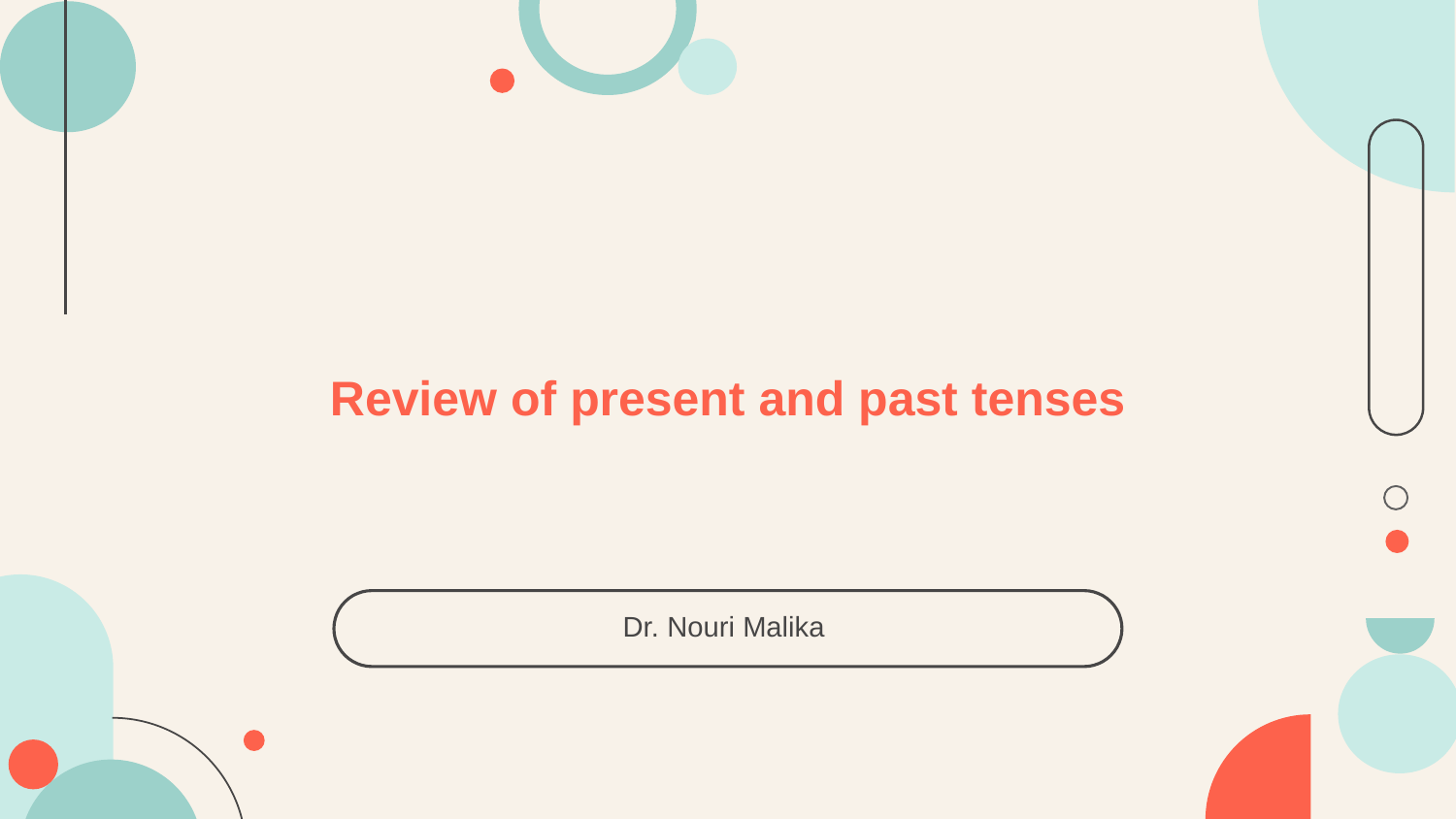

# Review of present and past tenses

Dr. Nouri Malika